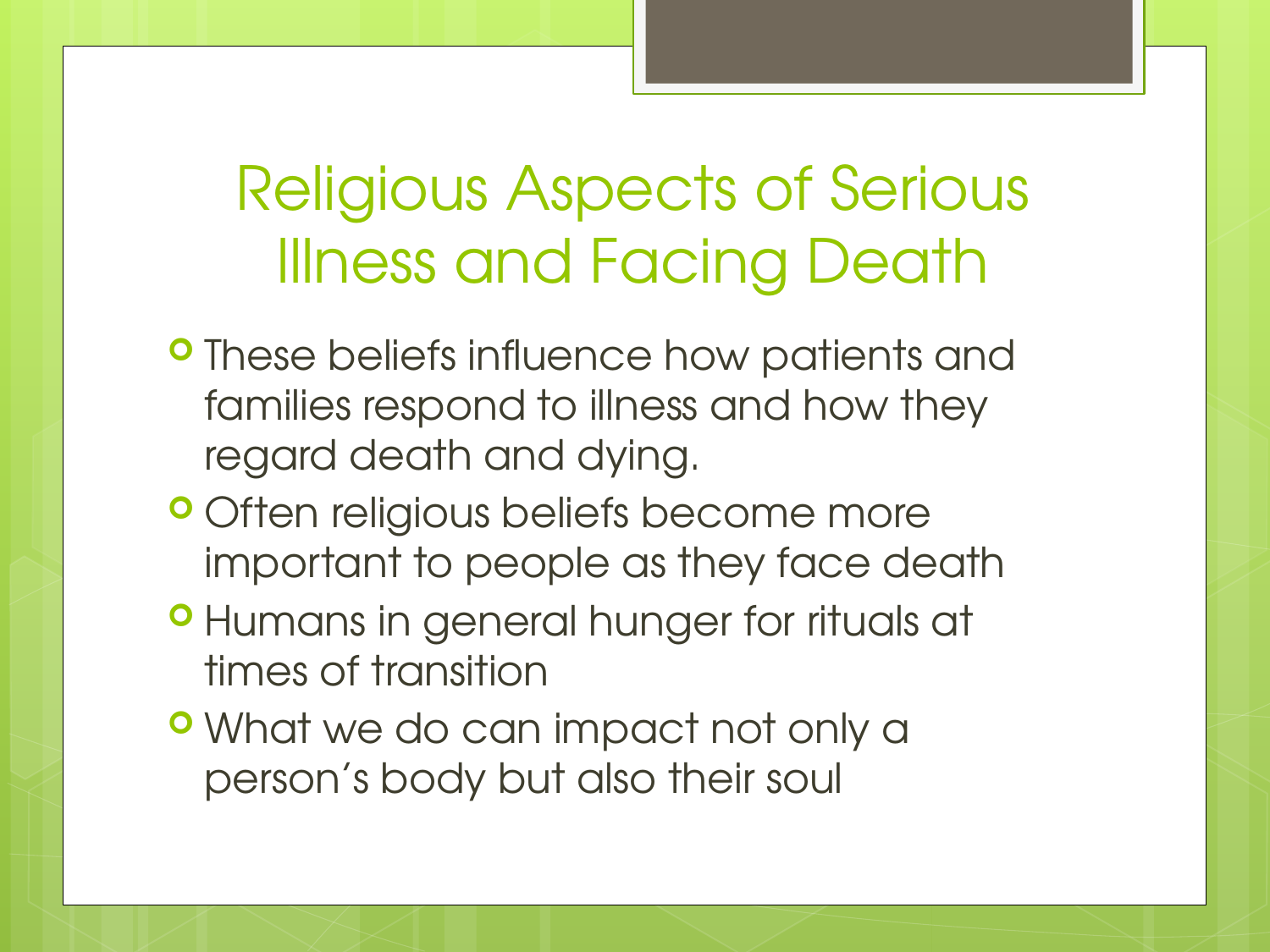

# Religious Aspects of Serious Illness and Facing Death
These beliefs influence how patients and families respond to illness and how they regard death and dying.
Often religious beliefs become more important to people as they face death
Humans in general hunger for rituals at times of transition
What we do can impact not only a person’s body but also their soul